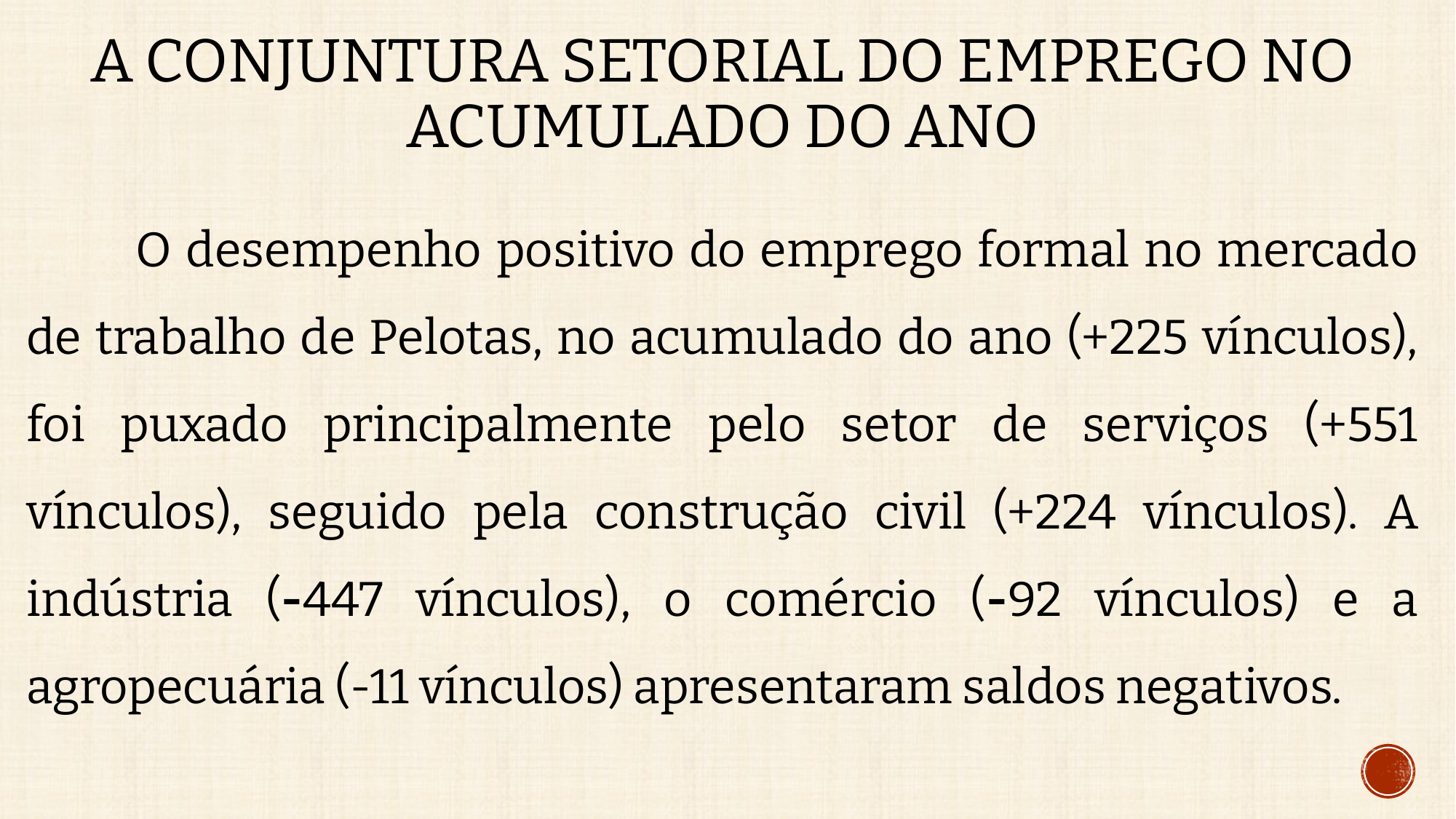

# A conjuntura setorial do emprego no acumulado do ano
	O desempenho positivo do emprego formal no mercado de trabalho de Pelotas, no acumulado do ano (+225 vínculos), foi puxado principalmente pelo setor de serviços (+551 vínculos), seguido pela construção civil (+224 vínculos). A indústria (-447 vínculos), o comércio (-92 vínculos) e a agropecuária (-11 vínculos) apresentaram saldos negativos.